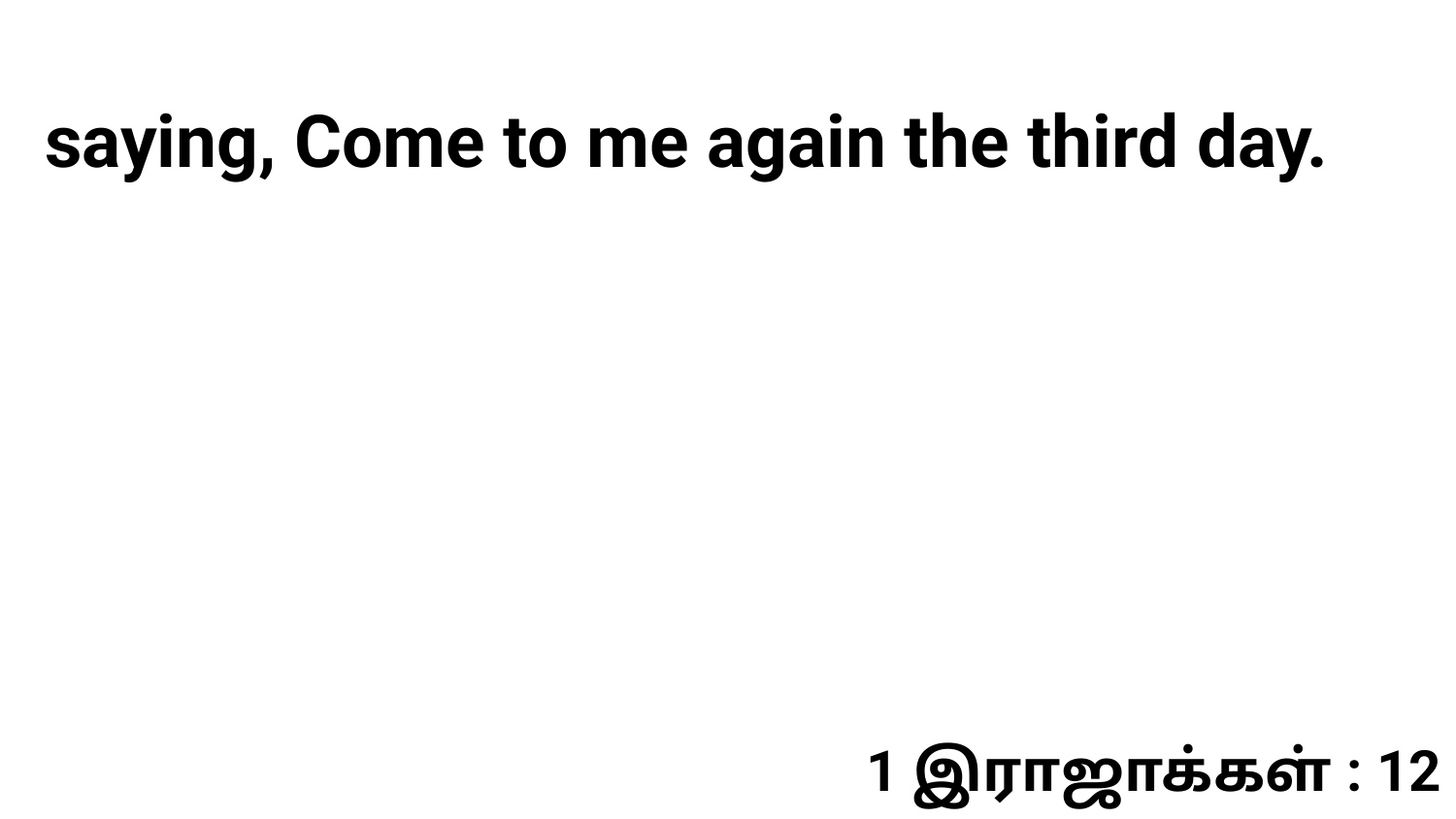

saying, Come to me again the third day.
1 இராஜாக்கள் : 12